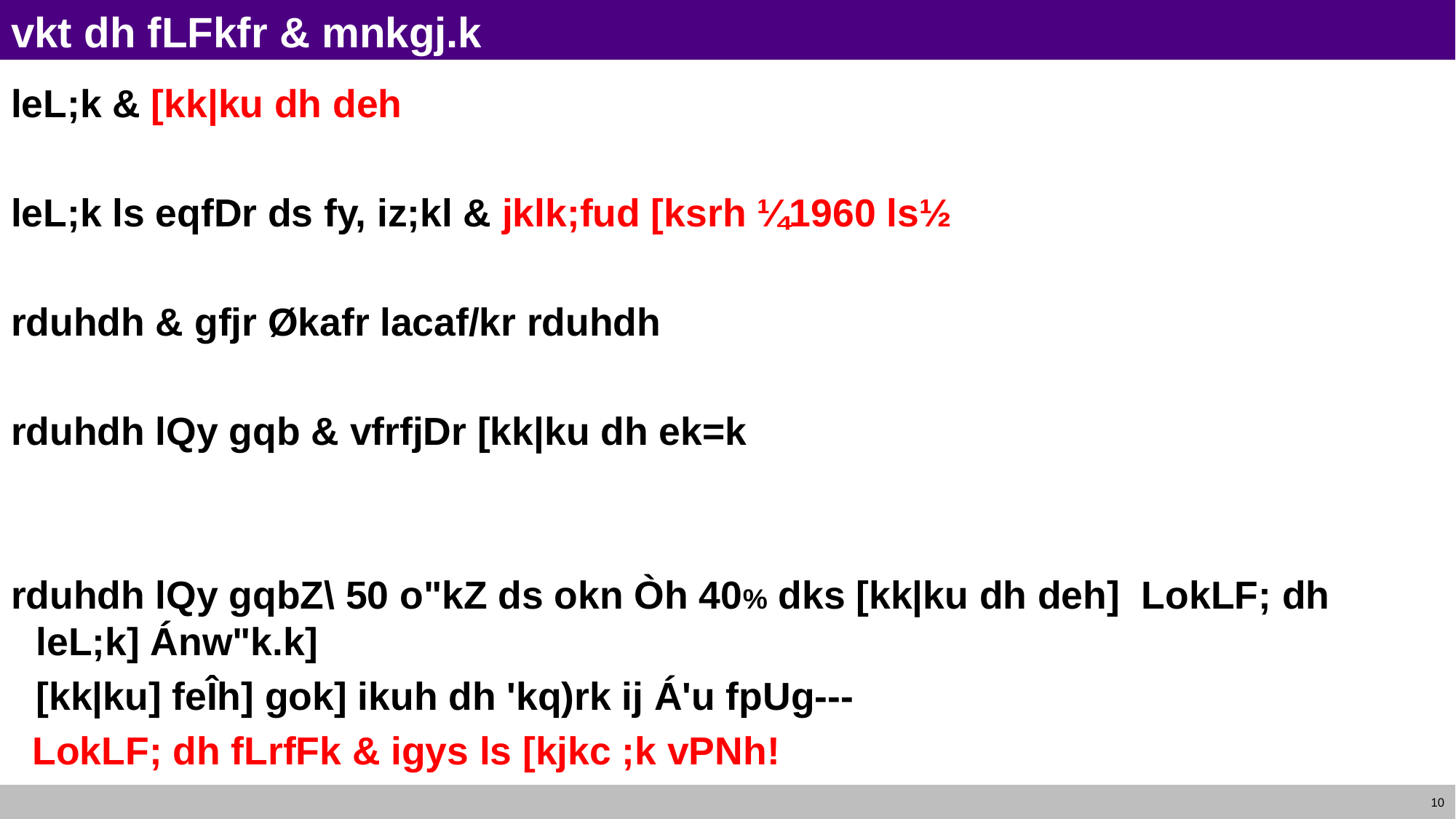

# vkt dh fLFkfr & mnkgj.k
leL;k & [kk|ku dh deh

leL;k ls eqfDr ds fy, iz;kl & jklk;fud [ksrh ¼1960 ls½

rduhdh & gfjr Økafr lacaf/kr rduhdh

rduhdh lQy gqb & vfrfjDr [kk|ku dh ek=k

rduhdh lQy gqbZ\ 50 o"kZ ds okn Òh 40% dks [kk|ku dh deh]  LokLF; dh leL;k] Ánw"k.k]
	[kk|ku] feÎh] gok] ikuh dh 'kq)rk ij Á'u fpUg---
  LokLF; dh fLrfFk & igys ls [kjkc ;k vPNh!